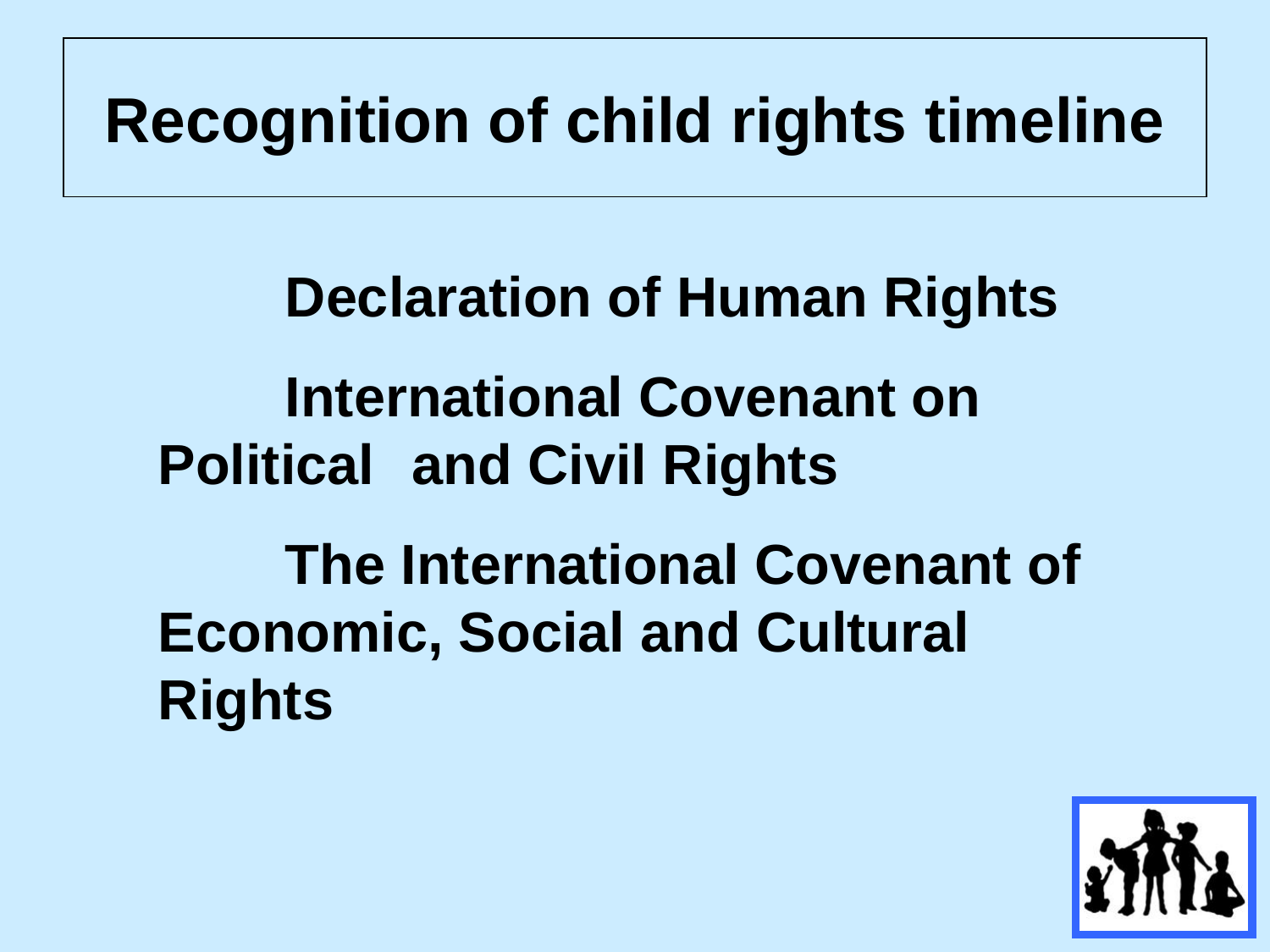

# Recognition of child rights timeline
		Declaration of Human Rights
		International Covenant on Political 	and Civil Rights
		The International Covenant of 	Economic, Social and Cultural    	Rights